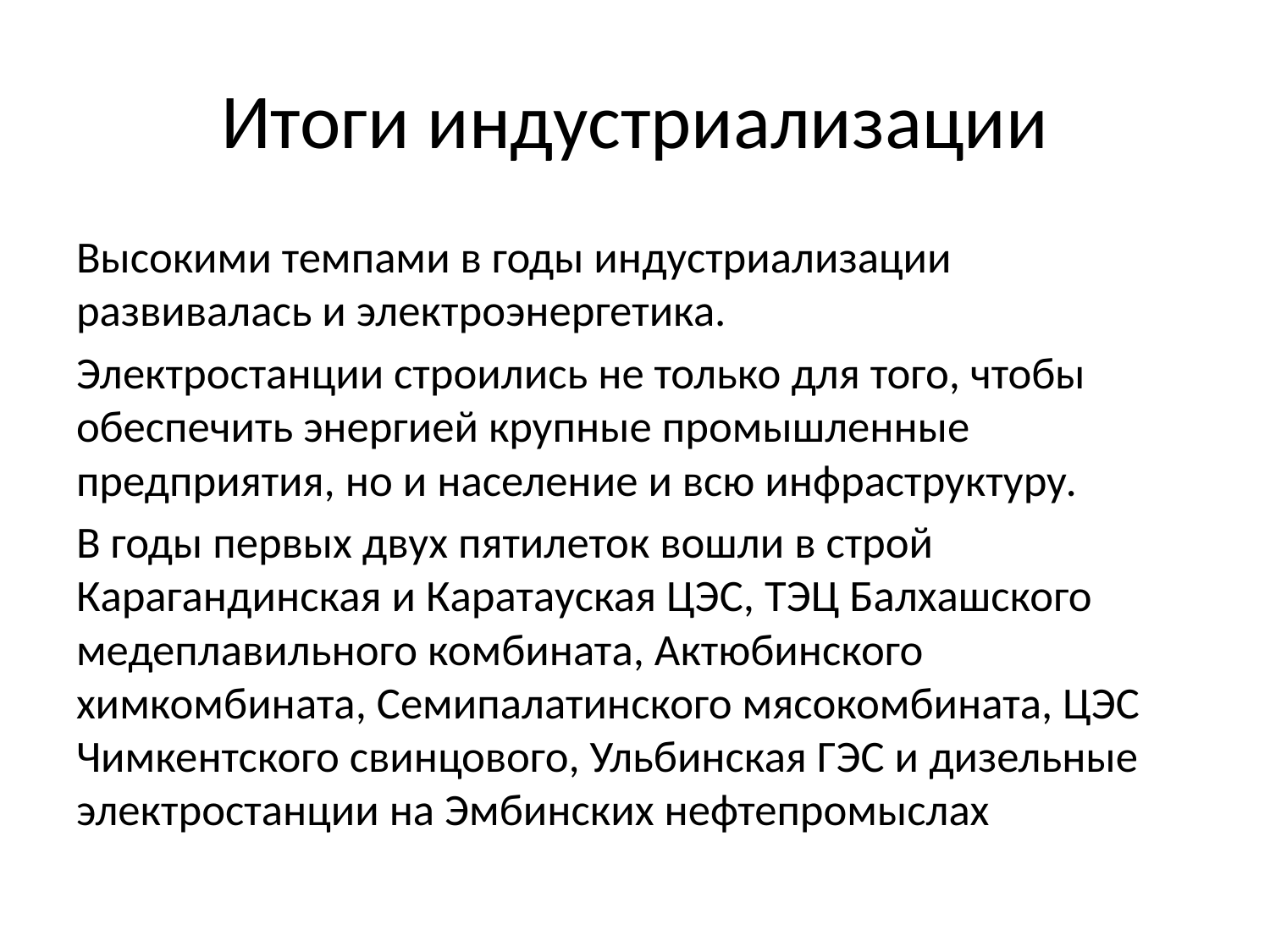

# Итоги индустриализации
Высокими темпами в годы индустриализации развивалась и электроэнергетика.
Электростанции строились не только для того, чтобы обеспечить энергией крупные промышленные предприятия, но и население и всю инфраструктуру.
В годы первых двух пятилеток вошли в строй Карагандинская и Каратауская ЦЭС, ТЭЦ Балхашского медеплавильного комбината, Актюбинского химкомбината, Семипалатинского мясокомбината, ЦЭС Чимкентского свинцового, Ульбинская ГЭС и дизельные электростанции на Эмбинских нефтепромыслах